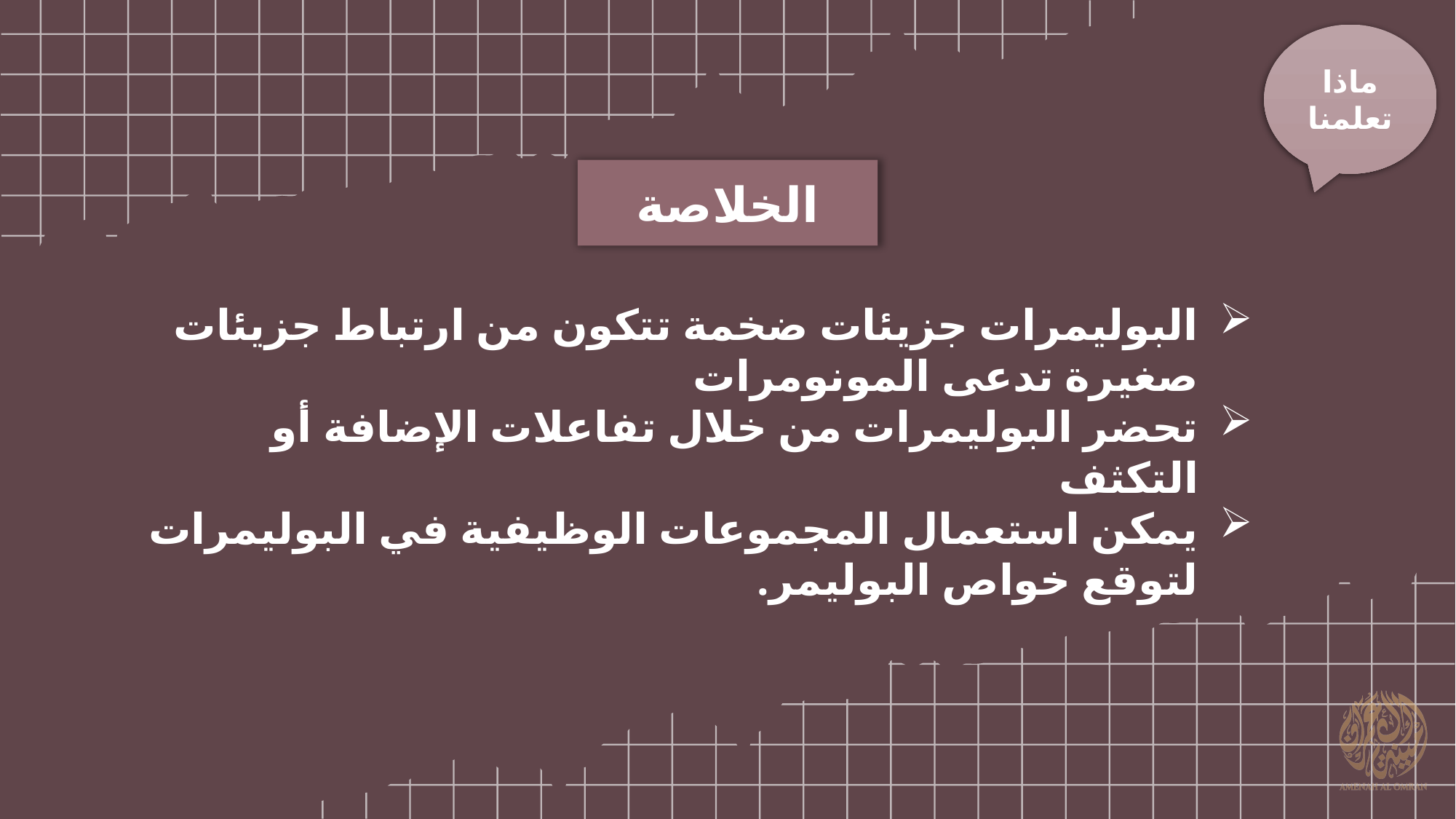

ماذا تعلمنا
الخلاصة
البوليمرات جزيئات ضخمة تتكون من ارتباط جزيئات صغيرة تدعى المونومرات
تحضر البوليمرات من خلال تفاعلات الإضافة أو التكثف
يمكن استعمال المجموعات الوظيفية في البوليمرات لتوقع خواص البوليمر.